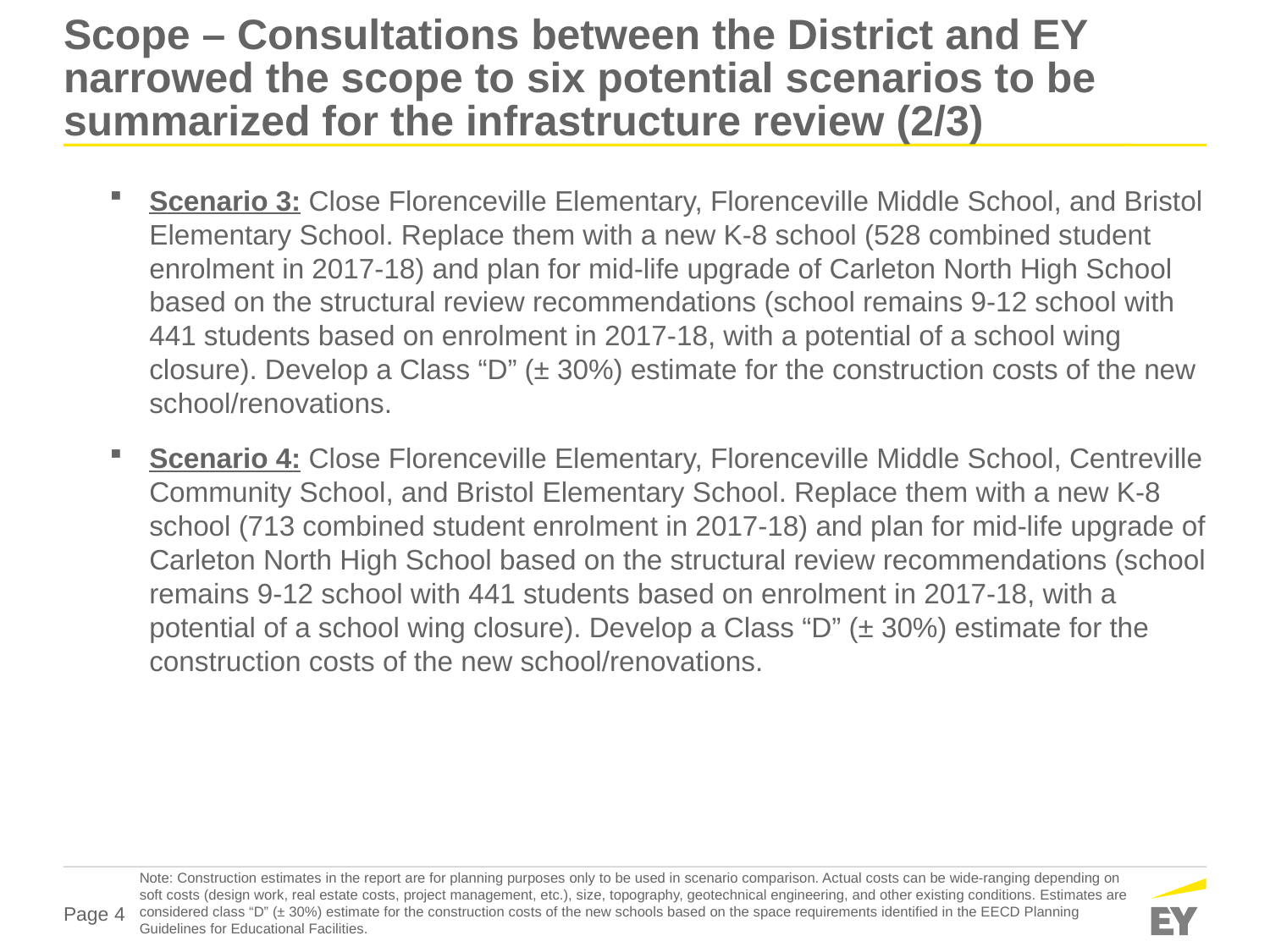

# Scope – Consultations between the District and EY narrowed the scope to six potential scenarios to be summarized for the infrastructure review (2/3)
Scenario 3: Close Florenceville Elementary, Florenceville Middle School, and Bristol Elementary School. Replace them with a new K-8 school (528 combined student enrolment in 2017-18) and plan for mid-life upgrade of Carleton North High School based on the structural review recommendations (school remains 9-12 school with 441 students based on enrolment in 2017-18, with a potential of a school wing closure). Develop a Class “D” (± 30%) estimate for the construction costs of the new school/renovations.
Scenario 4: Close Florenceville Elementary, Florenceville Middle School, Centreville Community School, and Bristol Elementary School. Replace them with a new K-8 school (713 combined student enrolment in 2017-18) and plan for mid-life upgrade of Carleton North High School based on the structural review recommendations (school remains 9-12 school with 441 students based on enrolment in 2017-18, with a potential of a school wing closure). Develop a Class “D” (± 30%) estimate for the construction costs of the new school/renovations.
Note: Construction estimates in the report are for planning purposes only to be used in scenario comparison. Actual costs can be wide-ranging depending on soft costs (design work, real estate costs, project management, etc.), size, topography, geotechnical engineering, and other existing conditions. Estimates are considered class “D” (± 30%) estimate for the construction costs of the new schools based on the space requirements identified in the EECD Planning Guidelines for Educational Facilities.